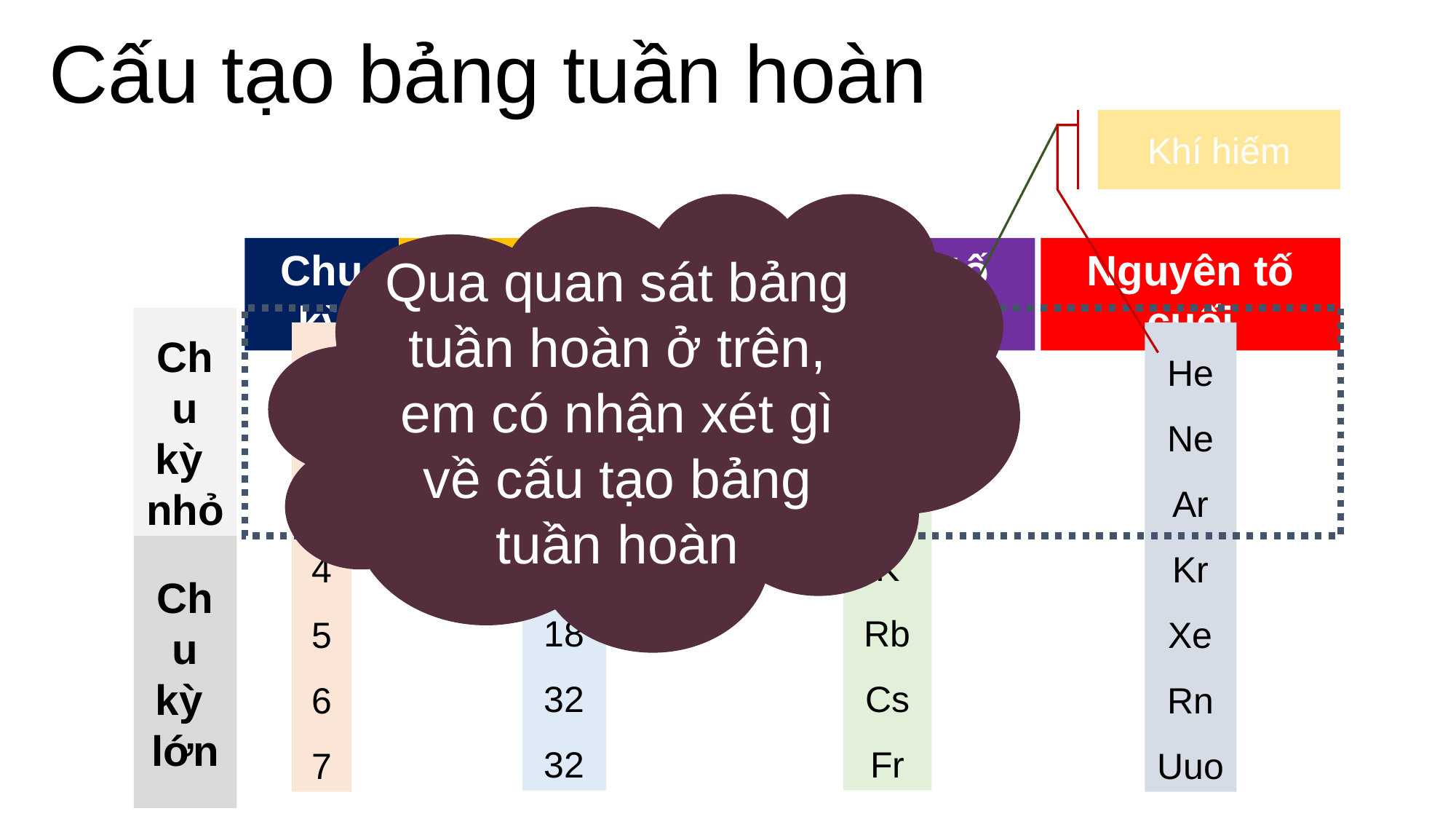

Cấu tạo bảng tuần hoàn
Khí hiếm
Kim loại kiềm
Qua quan sát bảng tuần hoàn ở trên, em có nhận xét gì về cấu tạo bảng tuần hoàn
Chu kỳ
Số lượng nguyên tố
Nguyên tố đầu
Nguyên tố cuối

2
8
8
18
18
32
32
H
Li
Na
K
Rb
Cs
Fr
1
2
3
4
5
6
7
He
Ne
Ar
Kr
Xe
Rn
Uuo
Chu
kỳ
nhỏ

Chu
kỳ
lớn